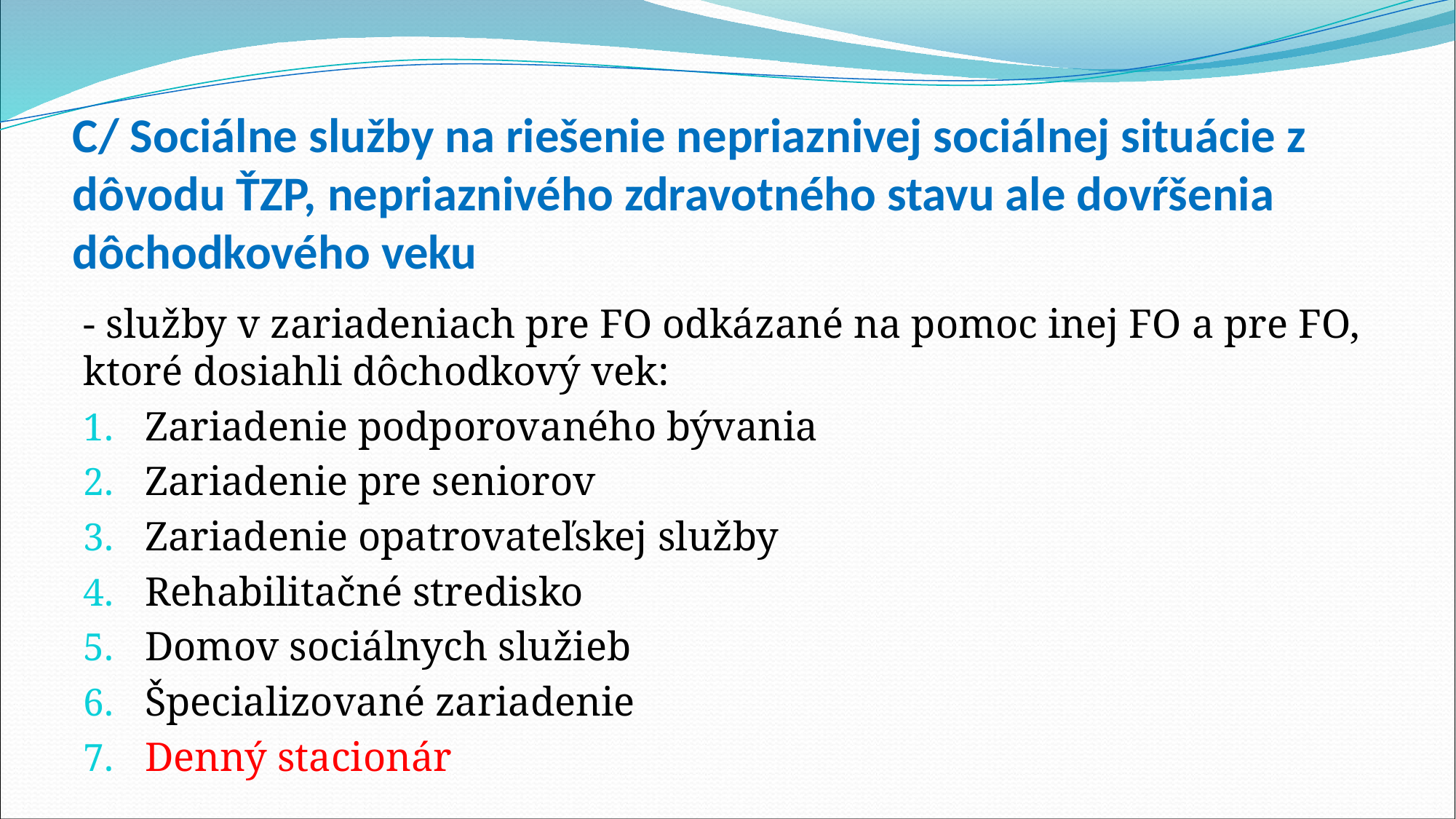

# C/ Sociálne služby na riešenie nepriaznivej sociálnej situácie z dôvodu ŤZP, nepriaznivého zdravotného stavu ale dovŕšenia dôchodkového veku
- služby v zariadeniach pre FO odkázané na pomoc inej FO a pre FO, ktoré dosiahli dôchodkový vek:
Zariadenie podporovaného bývania
Zariadenie pre seniorov
Zariadenie opatrovateľskej služby
Rehabilitačné stredisko
Domov sociálnych služieb
Špecializované zariadenie
Denný stacionár